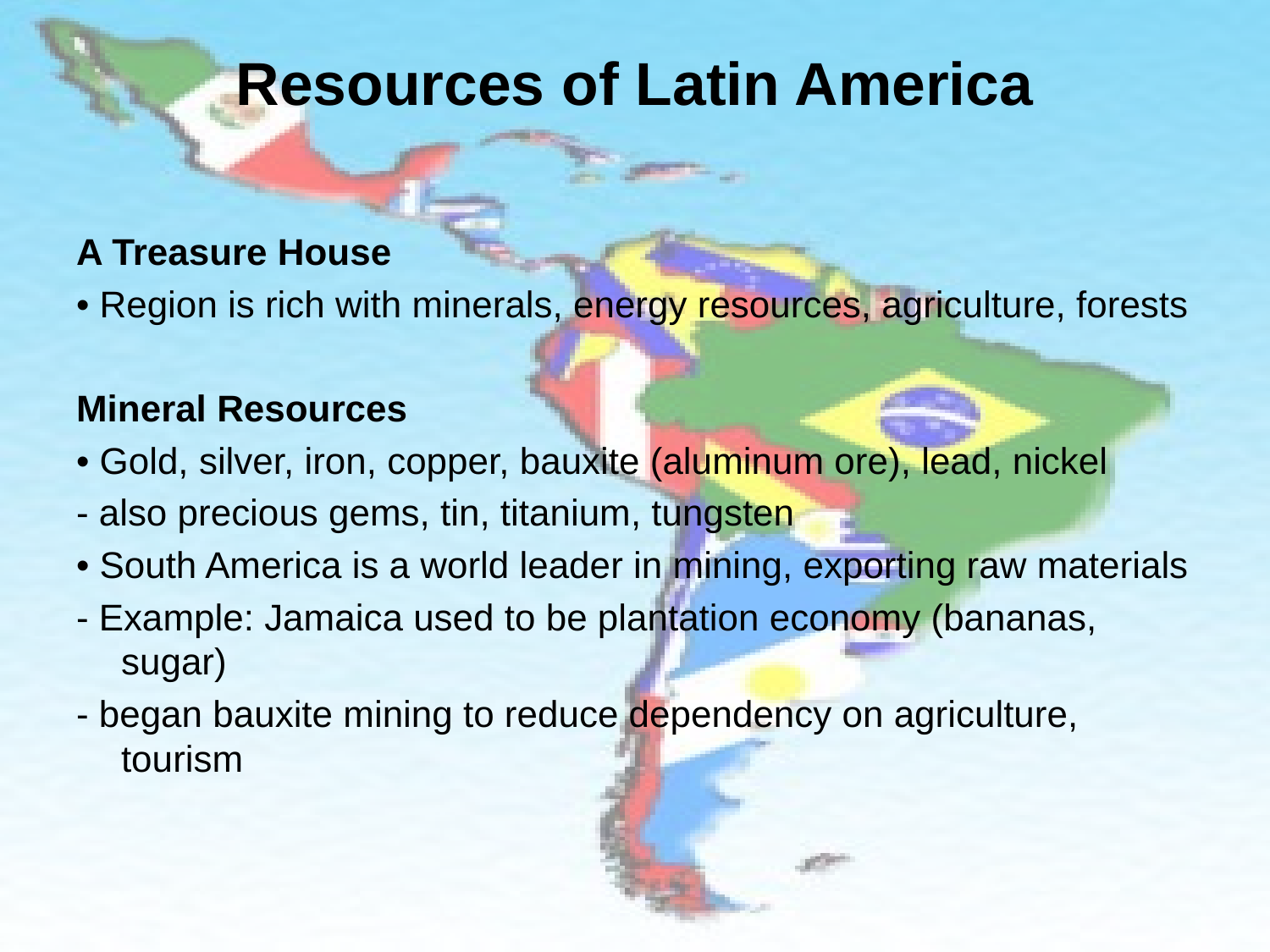

# Resources of Latin America
A Treasure House
• Region is rich with minerals, energy resources, agriculture, forests

Mineral Resources
• Gold, silver, iron, copper, bauxite (aluminum ore), lead, nickel
- also precious gems, tin, titanium, tungsten
• South America is a world leader in mining, exporting raw materials
- Example: Jamaica used to be plantation economy (bananas, sugar)
- began bauxite mining to reduce dependency on agriculture, tourism